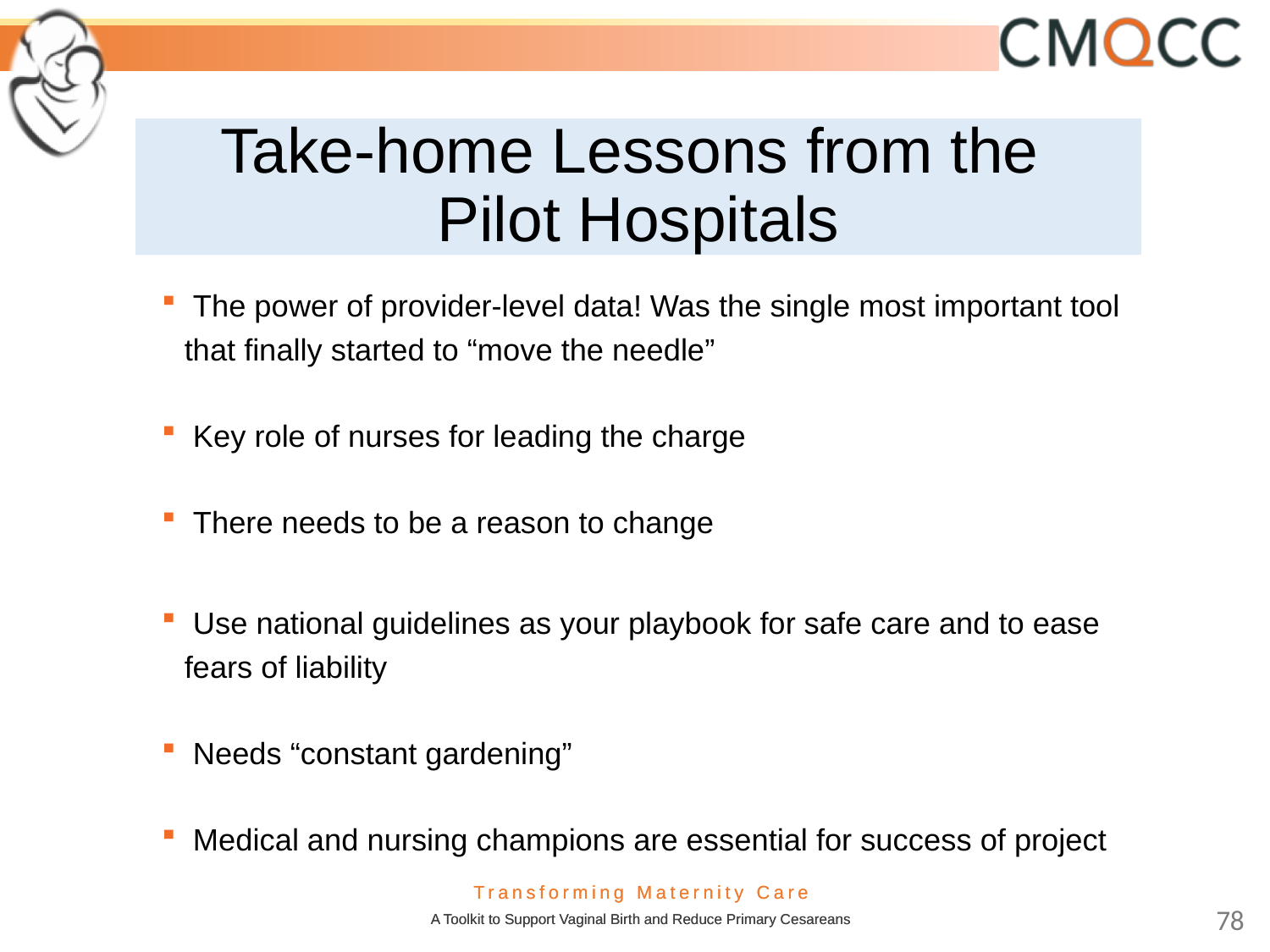

# Take-home Lessons from the Pilot Hospitals
 The power of provider-level data! Was the single most important tool that finally started to “move the needle”

 Key role of nurses for leading the charge

 There needs to be a reason to change

 Use national guidelines as your playbook for safe care and to ease fears of liability

 Needs “constant gardening”

 Medical and nursing champions are essential for success of project

78